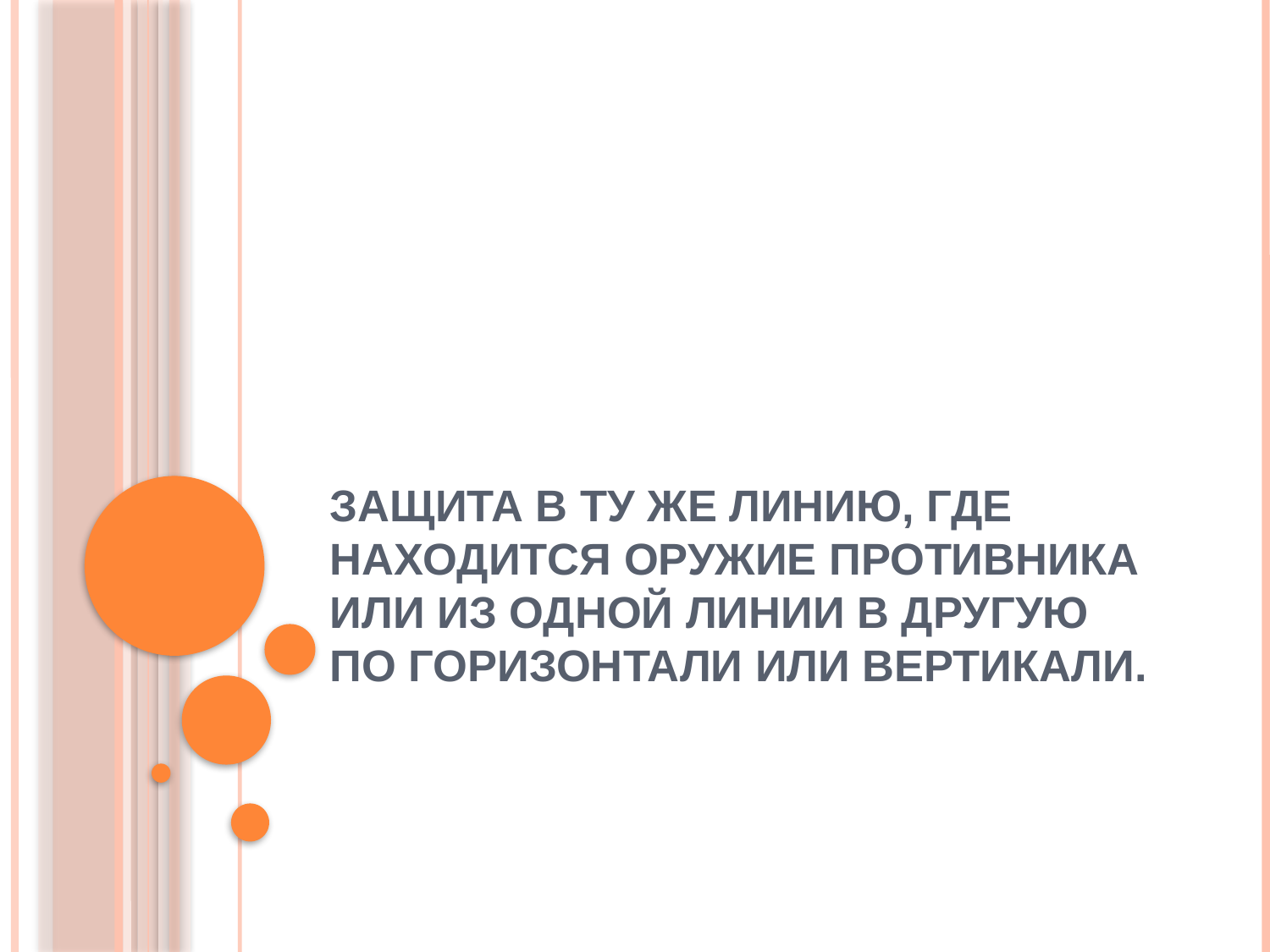

# Защита в ту же линию, где находится оружие противника или из одной линии в другую по горизонтали или вертикали.